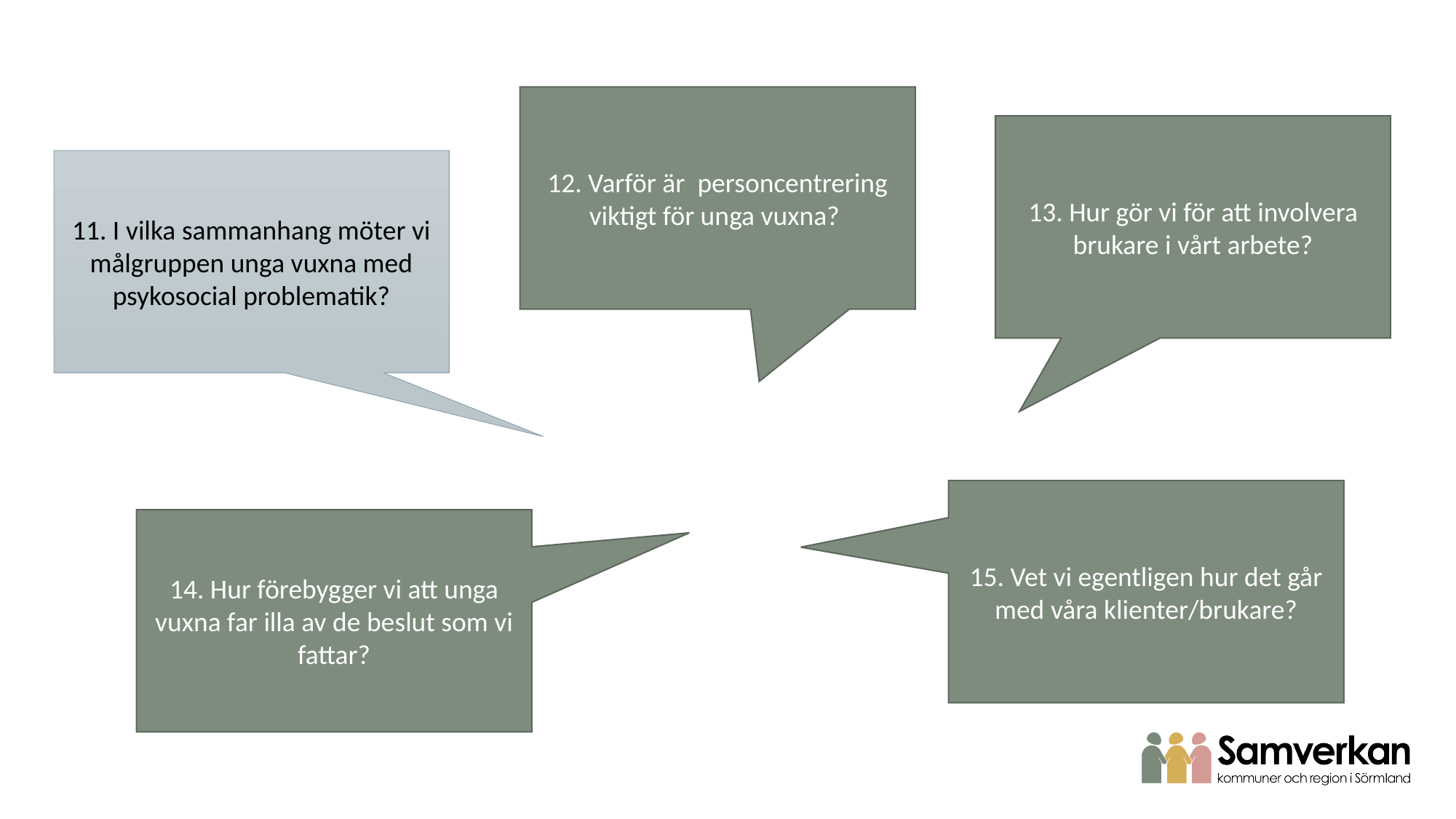

12. Varför är  personcentrering viktigt för unga vuxna?
13. Hur gör vi för att involvera brukare i vårt arbete?
11. I vilka sammanhang möter vi målgruppen unga vuxna med psykosocial problematik?
15. Vet vi egentligen hur det går med våra klienter/brukare?
14. Hur förebygger vi att unga vuxna far illa av de beslut som vi fattar?